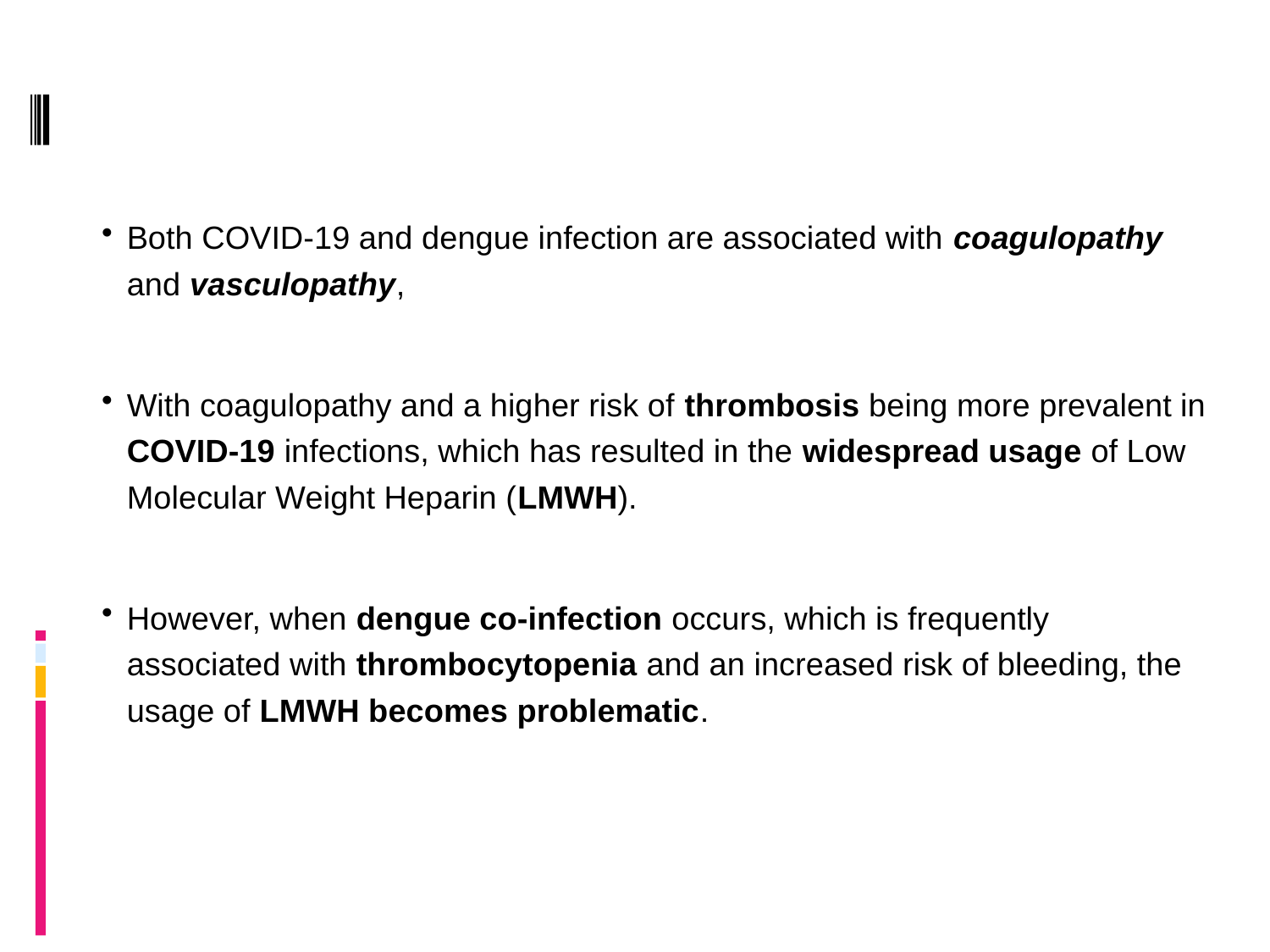

Both COVID-19 and dengue infection are associated with coagulopathy and vasculopathy,

With coagulopathy and a higher risk of thrombosis being more prevalent in COVID-19 infections, which has resulted in the widespread usage of Low Molecular Weight Heparin (LMWH).

However, when dengue co-infection occurs, which is frequently associated with thrombocytopenia and an increased risk of bleeding, the usage of LMWH becomes problematic.